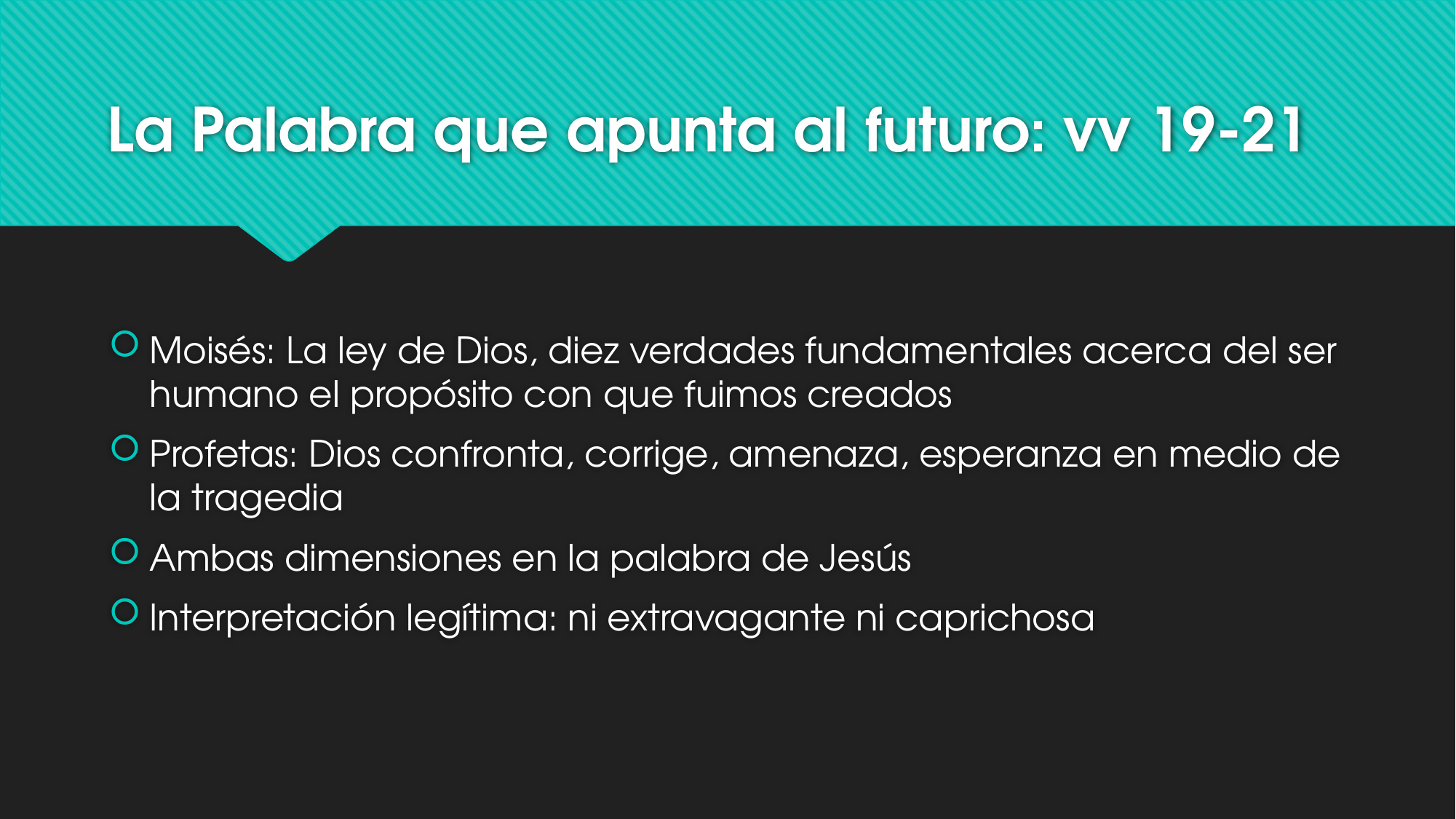

# La Palabra que apunta al futuro: vv 19-21
Moisés: La ley de Dios, diez verdades fundamentales acerca del ser humano el propósito con que fuimos creados
Profetas: Dios confronta, corrige, amenaza, esperanza en medio de la tragedia
Ambas dimensiones en la palabra de Jesús
Interpretación legítima: ni extravagante ni caprichosa